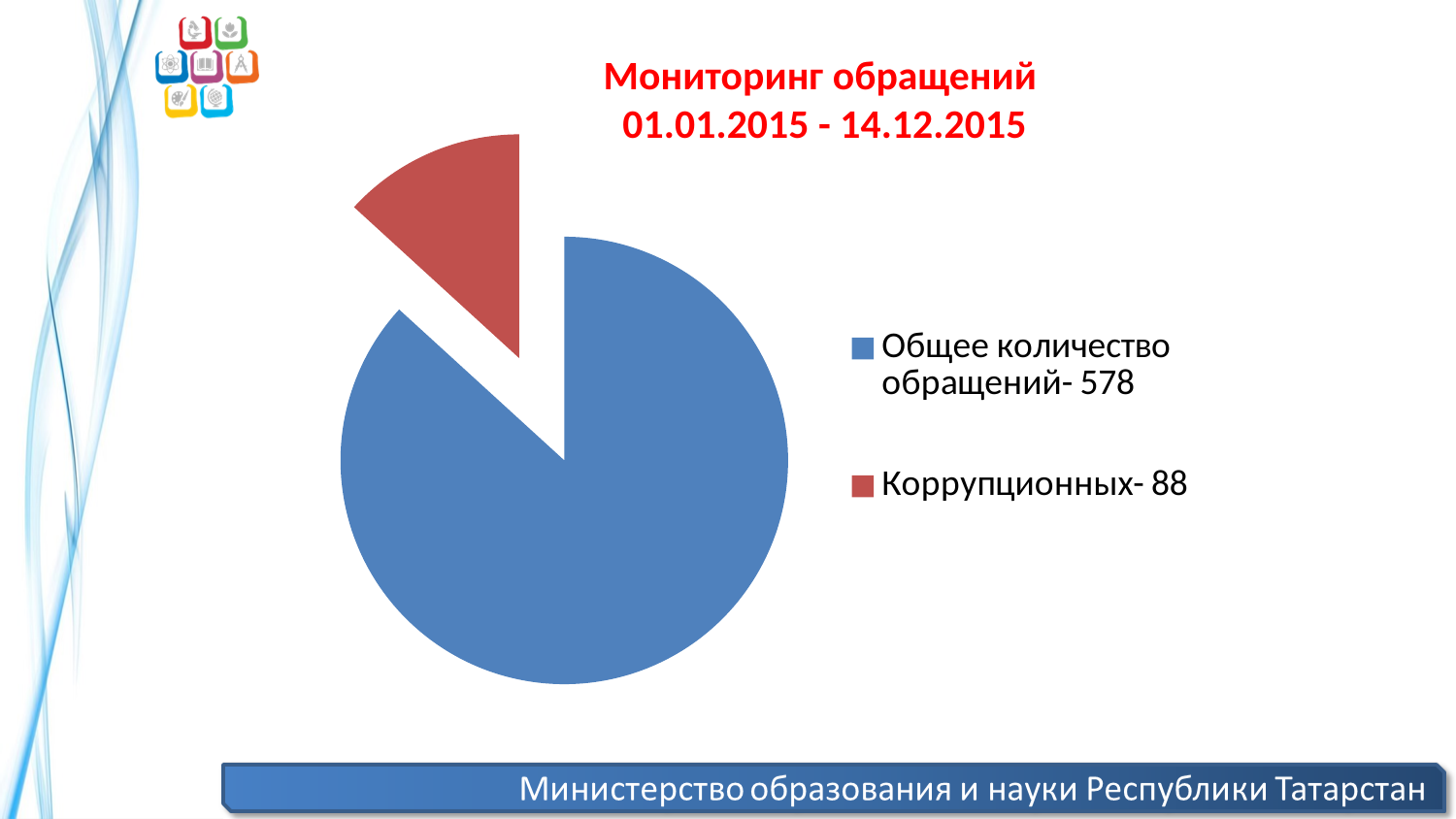

Мониторинг обращений
 01.01.2015 - 14.12.2015

### Chart

| Category | Столбец1 |
|---|---|
| Общее количество обращений- 578 | 578.0 |
| Коррупционных- 88 | 88.0 |

### Chart

| Category |
|---|